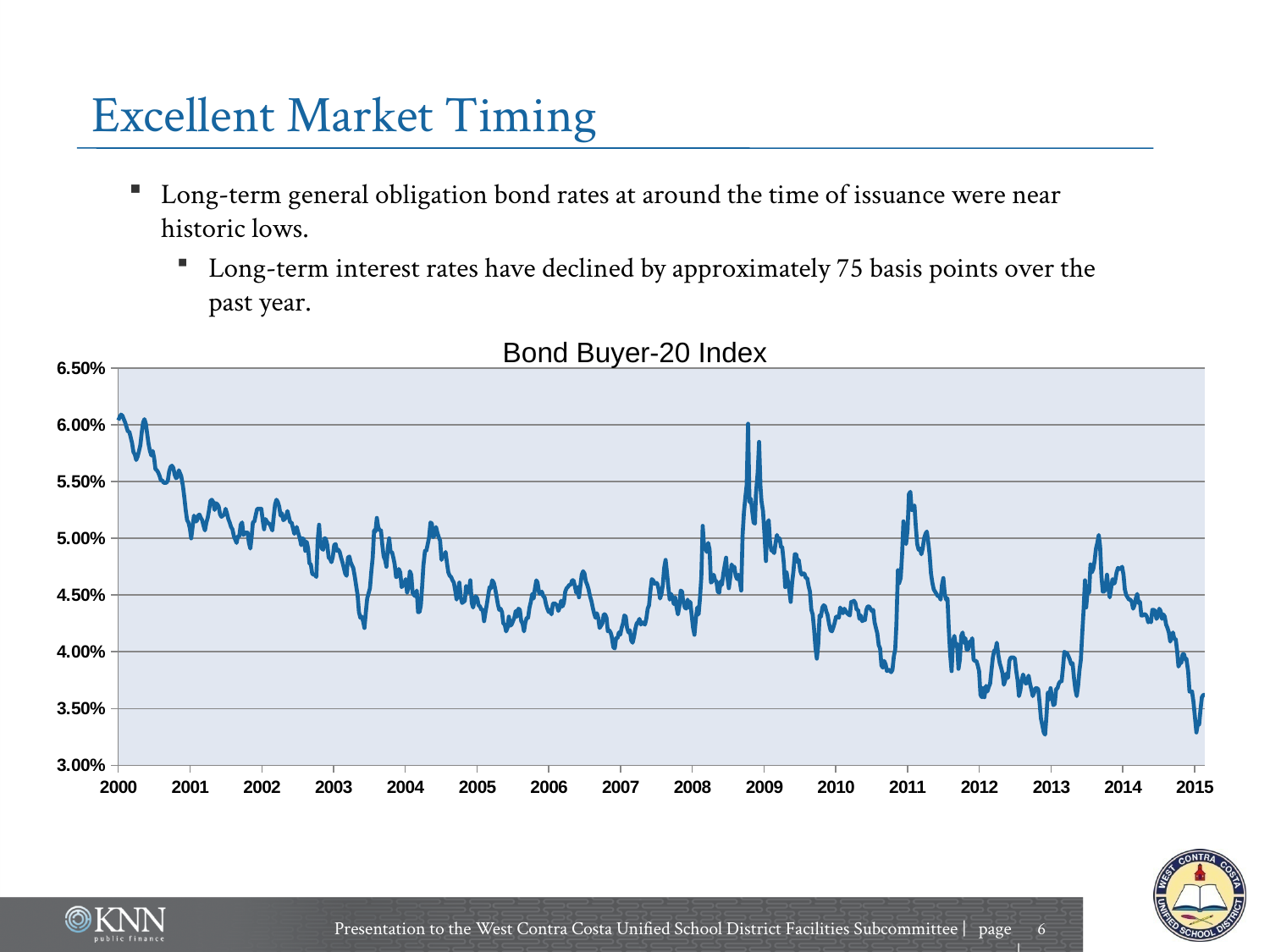

# Excellent Market Timing
Long-term general obligation bond rates at around the time of issuance were near historic lows.
Long-term interest rates have declined by approximately 75 basis points over the past year.

Bond Buyer-20 Index

### Chart

| Category | 20-Bond GO Index |
|---|---|
| 36531 | 0.06040000000000005 |
| 36538 | 0.060700000000000066 |
| 36545 | 0.060900000000000044 |
| 36552 | 0.06080000000000004 |
| 36559 | 0.06050000000000004 |
| 36566 | 0.060200000000000024 |
| 36573 | 0.059800000000000096 |
| 36580 | 0.05940000000000008 |
| 36587 | 0.05940000000000008 |
| 36594 | 0.05890000000000003 |
| 36601 | 0.058400000000000035 |
| 36608 | 0.05760000000000003 |
| 36615 | 0.057400000000000055 |
| 36622 | 0.05690000000000001 |
| 36629 | 0.05720000000000004 |
| 36635 | 0.05760000000000003 |
| 36643 | 0.05820000000000002 |
| 36650 | 0.05930000000000007 |
| 36657 | 0.060200000000000024 |
| 36664 | 0.06050000000000004 |
| 36671 | 0.06010000000000004 |
| 36678 | 0.059200000000000044 |
| 36685 | 0.058300000000000046 |
| 36692 | 0.05770000000000005 |
| 36699 | 0.05730000000000009 |
| 36706 | 0.05770000000000005 |
| 36713 | 0.05710000000000004 |
| 36720 | 0.056100000000000004 |
| 36727 | 0.05600000000000002 |
| 36734 | 0.055800000000000044 |
| 36741 | 0.05550000000000004 |
| 36748 | 0.055100000000000024 |
| 36755 | 0.055100000000000024 |
| 36762 | 0.054900000000000046 |
| 36769 | 0.054900000000000046 |
| 36776 | 0.054900000000000046 |
| 36783 | 0.055100000000000024 |
| 36790 | 0.05590000000000003 |
| 36797 | 0.05630000000000003 |
| 36804 | 0.05640000000000003 |
| 36811 | 0.0562 |
| 36818 | 0.055600000000000004 |
| 36825 | 0.055300000000000064 |
| 36832 | 0.055400000000000046 |
| 36839 | 0.05600000000000002 |
| 36846 | 0.055700000000000055 |
| 36851 | 0.05550000000000004 |
| 36860 | 0.054600000000000044 |
| 36867 | 0.0536 |
| 36874 | 0.05250000000000004 |
| 36881 | 0.0516 |
| 36888 | 0.05140000000000002 |
| 36895 | 0.05090000000000004 |
| 36902 | 0.050000000000000044 |
| 36909 | 0.051000000000000004 |
| 36916 | 0.05200000000000007 |
| 36923 | 0.051500000000000004 |
| 36930 | 0.051500000000000004 |
| 36937 | 0.05200000000000007 |
| 36944 | 0.052100000000000035 |
| 36951 | 0.05180000000000001 |
| 36958 | 0.0516 |
| 36965 | 0.05110000000000001 |
| 36972 | 0.05070000000000005 |
| 36979 | 0.05140000000000002 |
| 36986 | 0.05180000000000001 |
| 36992 | 0.05240000000000005 |
| 37000 | 0.053300000000000035 |
| 37007 | 0.053400000000000024 |
| 37014 | 0.053200000000000004 |
| 37021 | 0.05250000000000004 |
| 37028 | 0.053099999999999994 |
| 37035 | 0.05300000000000003 |
| 37042 | 0.052800000000000055 |
| 37049 | 0.052100000000000035 |
| 37056 | 0.0519 |
| 37063 | 0.05200000000000007 |
| 37070 | 0.052100000000000035 |
| 37077 | 0.05260000000000004 |
| 37084 | 0.052200000000000024 |
| 37091 | 0.051700000000000024 |
| 37098 | 0.05140000000000002 |
| 37105 | 0.051000000000000004 |
| 37112 | 0.05080000000000004 |
| 37119 | 0.05020000000000002 |
| 37126 | 0.04990000000000004 |
| 37133 | 0.04960000000000003 |
| 37140 | 0.05020000000000002 |
| 37147 | 0.05020000000000002 |
| 37154 | 0.0512 |
| 37161 | 0.05140000000000002 |
| 37168 | 0.050300000000000046 |
| 37175 | 0.050500000000000024 |
| 37182 | 0.050500000000000024 |
| 37189 | 0.050500000000000024 |
| 37196 | 0.04960000000000003 |
| 37203 | 0.04910000000000007 |
| 37210 | 0.05020000000000002 |
| 37216 | 0.05140000000000002 |
| 37224 | 0.051500000000000004 |
| 37231 | 0.052100000000000035 |
| 37238 | 0.05260000000000004 |
| 37245 | 0.05260000000000004 |
| 37252 | 0.05260000000000004 |
| 37259 | 0.05260000000000004 |
| 37266 | 0.0516 |
| 37273 | 0.05080000000000004 |
| 37280 | 0.051700000000000024 |
| 37287 | 0.051500000000000004 |
| 37294 | 0.0513 |
| 37301 | 0.0513 |
| 37308 | 0.051000000000000004 |
| 37315 | 0.05070000000000005 |
| 37322 | 0.0519 |
| 37329 | 0.05300000000000003 |
| 37336 | 0.053400000000000024 |
| 37343 | 0.053200000000000004 |
| 37350 | 0.052800000000000055 |
| 37357 | 0.05200000000000007 |
| 37364 | 0.052200000000000024 |
| 37371 | 0.0516 |
| 37378 | 0.051700000000000024 |
| 37385 | 0.0519 |
| 37392 | 0.05240000000000005 |
| 37399 | 0.0519 |
| 37406 | 0.05140000000000002 |
| 37413 | 0.05140000000000002 |
| 37420 | 0.05090000000000004 |
| 37427 | 0.050400000000000035 |
| 37434 | 0.05070000000000005 |
| 37439 | 0.051000000000000004 |
| 37448 | 0.050400000000000035 |
| 37455 | 0.050000000000000044 |
| 37462 | 0.049400000000000076 |
| 37469 | 0.050000000000000044 |
| 37476 | 0.04990000000000004 |
| 37483 | 0.04890000000000001 |
| 37490 | 0.04970000000000007 |
| 37497 | 0.04910000000000007 |
| 37504 | 0.047800000000000044 |
| 37511 | 0.047700000000000034 |
| 37518 | 0.046900000000000004 |
| 37525 | 0.046799999999999994 |
| 37532 | 0.046799999999999994 |
| 37539 | 0.0466 |
| 37546 | 0.04980000000000005 |
| 37553 | 0.0512 |
| 37560 | 0.049500000000000044 |
| 37567 | 0.04910000000000007 |
| 37574 | 0.049000000000000064 |
| 37581 | 0.050000000000000044 |
| 37586 | 0.050000000000000044 |
| 37595 | 0.049400000000000076 |
| 37602 | 0.048300000000000044 |
| 37609 | 0.048200000000000014 |
| 37616 | 0.04790000000000004 |
| 37623 | 0.04840000000000003 |
| 37630 | 0.049400000000000076 |
| 37637 | 0.049500000000000044 |
| 37644 | 0.04890000000000001 |
| 37651 | 0.049000000000000064 |
| 37658 | 0.048800000000000024 |
| 37665 | 0.048300000000000044 |
| 37672 | 0.04790000000000004 |
| 37679 | 0.04740000000000007 |
| 37686 | 0.046900000000000004 |
| 37693 | 0.0467 |
| 37700 | 0.048300000000000044 |
| 37707 | 0.04840000000000003 |
| 37714 | 0.04790000000000004 |
| 37721 | 0.047600000000000024 |
| 37727 | 0.04740000000000007 |
| 37735 | 0.0466 |
| 37742 | 0.045800000000000035 |
| 37749 | 0.04500000000000003 |
| 37756 | 0.043500000000000004 |
| 37763 | 0.043000000000000003 |
| 37770 | 0.04310000000000001 |
| 37777 | 0.04270000000000004 |
| 37784 | 0.04210000000000003 |
| 37791 | 0.043500000000000004 |
| 37798 | 0.04470000000000004 |
| 37804 | 0.04510000000000002 |
| 37812 | 0.0456 |
| 37819 | 0.047100000000000024 |
| 37826 | 0.048300000000000044 |
| 37833 | 0.05070000000000005 |
| 37840 | 0.05060000000000001 |
| 37847 | 0.05180000000000001 |
| 37854 | 0.051000000000000004 |
| 37861 | 0.05070000000000005 |
| 37868 | 0.05070000000000005 |
| 37875 | 0.049400000000000076 |
| 37882 | 0.04840000000000003 |
| 37889 | 0.048100000000000004 |
| 37896 | 0.047500000000000035 |
| 37903 | 0.04920000000000004 |
| 37910 | 0.050000000000000044 |
| 37917 | 0.048800000000000024 |
| 37924 | 0.048800000000000024 |
| 37931 | 0.048300000000000044 |
| 37938 | 0.047700000000000034 |
| 37945 | 0.0466 |
| 37950 | 0.0466 |
| 37959 | 0.04730000000000008 |
| 37966 | 0.047000000000000035 |
| 37973 | 0.04570000000000007 |
| 37978 | 0.045800000000000035 |
| 37986 | 0.04600000000000001 |
| 37994 | 0.046400000000000004 |
| 38001 | 0.045200000000000004 |
| 38008 | 0.04570000000000007 |
| 38015 | 0.047100000000000024 |
| 38022 | 0.046799999999999994 |
| 38029 | 0.045200000000000004 |
| 38036 | 0.04500000000000003 |
| 38043 | 0.044900000000000044 |
| 38050 | 0.045400000000000024 |
| 38057 | 0.043500000000000004 |
| 38064 | 0.043500000000000004 |
| 38071 | 0.044100000000000035 |
| 38078 | 0.045900000000000024 |
| 38084 | 0.047600000000000024 |
| 38092 | 0.04890000000000001 |
| 38099 | 0.04890000000000001 |
| 38106 | 0.049500000000000044 |
| 38113 | 0.05010000000000003 |
| 38120 | 0.05140000000000002 |
| 38127 | 0.0513 |
| 38134 | 0.05010000000000003 |
| 38141 | 0.050300000000000046 |
| 38148 | 0.051000000000000004 |
| 38155 | 0.050500000000000024 |
| 38162 | 0.05010000000000003 |
| 38169 | 0.04980000000000005 |
| 38176 | 0.048100000000000004 |
| 38183 | 0.04850000000000002 |
| 38190 | 0.04840000000000003 |
| 38197 | 0.048800000000000024 |
| 38204 | 0.047800000000000044 |
| 38211 | 0.047000000000000035 |
| 38218 | 0.0467 |
| 38225 | 0.0466 |
| 38232 | 0.04630000000000004 |
| 38239 | 0.0461 |
| 38246 | 0.045400000000000024 |
| 38253 | 0.04460000000000004 |
| 38260 | 0.045400000000000024 |
| 38267 | 0.0461 |
| 38274 | 0.044800000000000076 |
| 38281 | 0.04430000000000006 |
| 38288 | 0.044400000000000064 |
| 38295 | 0.04450000000000006 |
| 38301 | 0.045800000000000035 |
| 38309 | 0.045200000000000004 |
| 38314 | 0.045300000000000035 |
| 38323 | 0.04630000000000004 |
| 38330 | 0.04430000000000006 |
| 38337 | 0.04390000000000002 |
| 38343 | 0.044400000000000064 |
| 38350 | 0.044900000000000044 |
| 38358 | 0.04470000000000004 |
| 38365 | 0.044100000000000035 |
| 38372 | 0.044000000000000046 |
| 38379 | 0.043700000000000044 |
| 38386 | 0.043700000000000044 |
| 38393 | 0.04270000000000004 |
| 38400 | 0.043500000000000004 |
| 38407 | 0.044200000000000024 |
| 38414 | 0.04500000000000003 |
| 38421 | 0.04570000000000007 |
| 38428 | 0.0456 |
| 38434 | 0.04630000000000004 |
| 38442 | 0.0461 |
| 38449 | 0.0456 |
| 38456 | 0.044900000000000044 |
| 38463 | 0.044200000000000024 |
| 38470 | 0.043700000000000044 |
| 38477 | 0.04380000000000003 |
| 38484 | 0.043500000000000004 |
| 38491 | 0.042500000000000024 |
| 38498 | 0.042400000000000035 |
| 38505 | 0.041800000000000004 |
| 38512 | 0.04210000000000003 |
| 38519 | 0.04310000000000001 |
| 38526 | 0.042300000000000046 |
| 38533 | 0.042400000000000035 |
| 38540 | 0.04270000000000004 |
| 38547 | 0.043000000000000003 |
| 38554 | 0.0436 |
| 38561 | 0.04310000000000001 |
| 38568 | 0.04380000000000003 |
| 38575 | 0.043700000000000044 |
| 38582 | 0.04270000000000004 |
| 38589 | 0.042500000000000024 |
| 38596 | 0.041800000000000004 |
| 38603 | 0.04260000000000001 |
| 38610 | 0.043000000000000003 |
| 38617 | 0.043000000000000003 |
| 38624 | 0.04390000000000002 |
| 38631 | 0.044400000000000064 |
| 38638 | 0.04510000000000002 |
| 38645 | 0.04470000000000004 |
| 38652 | 0.0456 |
| 38659 | 0.04630000000000004 |
| 38665 | 0.0461 |
| 38673 | 0.045200000000000004 |
| 38678 | 0.04510000000000002 |
| 38687 | 0.045300000000000035 |
| 38694 | 0.044900000000000044 |
| 38701 | 0.044800000000000076 |
| 38708 | 0.044200000000000024 |
| 38715 | 0.04380000000000003 |
| 38722 | 0.043500000000000004 |
| 38729 | 0.043700000000000044 |
| 38736 | 0.0433 |
| 38743 | 0.044200000000000024 |
| 38750 | 0.04430000000000006 |
| 38757 | 0.044200000000000024 |
| 38764 | 0.044100000000000035 |
| 38771 | 0.0436 |
| 38778 | 0.04390000000000002 |
| 38785 | 0.04450000000000006 |
| 38792 | 0.044000000000000046 |
| 38799 | 0.04430000000000006 |
| 38806 | 0.045300000000000035 |
| 38813 | 0.0456 |
| 38819 | 0.04570000000000007 |
| 38827 | 0.045900000000000024 |
| 38834 | 0.045900000000000024 |
| 38841 | 0.04630000000000004 |
| 38848 | 0.04630000000000004 |
| 38855 | 0.045800000000000035 |
| 38862 | 0.045200000000000004 |
| 38869 | 0.04570000000000007 |
| 38876 | 0.044800000000000076 |
| 38883 | 0.045800000000000035 |
| 38890 | 0.046799999999999994 |
| 38897 | 0.047100000000000024 |
| 38904 | 0.046900000000000004 |
| 38911 | 0.0462 |
| 38918 | 0.045900000000000024 |
| 38925 | 0.04550000000000001 |
| 38932 | 0.044900000000000044 |
| 38939 | 0.04450000000000006 |
| 38946 | 0.04390000000000002 |
| 38953 | 0.04340000000000002 |
| 38960 | 0.043000000000000003 |
| 38967 | 0.04340000000000002 |
| 38974 | 0.043000000000000003 |
| 38981 | 0.04210000000000003 |
| 38988 | 0.042300000000000046 |
| 38995 | 0.042500000000000024 |
| 39002 | 0.0433 |
| 39009 | 0.0433 |
| 39016 | 0.043000000000000003 |
| 39023 | 0.041800000000000004 |
| 39030 | 0.041900000000000014 |
| 39037 | 0.04170000000000002 |
| 39042 | 0.04140000000000001 |
| 39051 | 0.04040000000000003 |
| 39058 | 0.040300000000000044 |
| 39065 | 0.041199999999999994 |
| 39072 | 0.041199999999999994 |
| 39079 | 0.04170000000000002 |
| 39086 | 0.0415 |
| 39093 | 0.04210000000000003 |
| 39100 | 0.042500000000000024 |
| 39107 | 0.0432 |
| 39114 | 0.04310000000000001 |
| 39121 | 0.04210000000000003 |
| 39128 | 0.04170000000000002 |
| 39135 | 0.041900000000000014 |
| 39142 | 0.041 |
| 39149 | 0.040800000000000024 |
| 39156 | 0.041299999999999996 |
| 39163 | 0.042000000000000044 |
| 39170 | 0.042500000000000024 |
| 39176 | 0.04260000000000001 |
| 39184 | 0.04290000000000004 |
| 39191 | 0.042400000000000035 |
| 39198 | 0.04260000000000001 |
| 39205 | 0.042500000000000024 |
| 39212 | 0.042400000000000035 |
| 39219 | 0.04290000000000004 |
| 39226 | 0.04380000000000003 |
| 39233 | 0.044100000000000035 |
| 39240 | 0.045400000000000024 |
| 39247 | 0.046400000000000004 |
| 39254 | 0.04630000000000004 |
| 39261 | 0.04600000000000001 |
| 39268 | 0.0461 |
| 39275 | 0.04600000000000001 |
| 39282 | 0.04550000000000001 |
| 39289 | 0.04470000000000004 |
| 39296 | 0.04510000000000002 |
| 39303 | 0.045900000000000024 |
| 39310 | 0.04740000000000007 |
| 39317 | 0.048100000000000004 |
| 39324 | 0.047000000000000035 |
| 39331 | 0.04570000000000007 |
| 39338 | 0.04460000000000004 |
| 39345 | 0.04510000000000002 |
| 39352 | 0.044800000000000076 |
| 39359 | 0.044200000000000024 |
| 39366 | 0.044800000000000076 |
| 39373 | 0.04390000000000002 |
| 39380 | 0.0433 |
| 39387 | 0.044000000000000046 |
| 39394 | 0.045400000000000024 |
| 39401 | 0.045300000000000035 |
| 39406 | 0.04450000000000006 |
| 39415 | 0.04390000000000002 |
| 39422 | 0.04380000000000003 |
| 39429 | 0.04460000000000004 |
| 39436 | 0.04390000000000002 |
| 39443 | 0.044400000000000064 |
| 39450 | 0.0432 |
| 39457 | 0.04210000000000003 |
| 39464 | 0.0415 |
| 39471 | 0.04290000000000004 |
| 39478 | 0.04390000000000002 |
| 39485 | 0.0433 |
| 39492 | 0.04470000000000004 |
| 39499 | 0.0466 |
| 39506 | 0.05110000000000001 |
| 39513 | 0.04920000000000004 |
| 39520 | 0.049400000000000076 |
| 39526 | 0.048800000000000024 |
| 39534 | 0.04960000000000003 |
| 39541 | 0.049000000000000064 |
| 39548 | 0.0461 |
| 39555 | 0.0462 |
| 39562 | 0.046799999999999994 |
| 39569 | 0.04630000000000004 |
| 39576 | 0.0462 |
| 39583 | 0.045300000000000035 |
| 39590 | 0.045200000000000004 |
| 39597 | 0.0462 |
| 39604 | 0.045900000000000024 |
| 39611 | 0.046900000000000004 |
| 39618 | 0.047600000000000024 |
| 39625 | 0.048300000000000044 |
| 39631 | 0.0467 |
| 39639 | 0.0456 |
| 39646 | 0.046500000000000014 |
| 39653 | 0.047700000000000034 |
| 39660 | 0.04740000000000007 |
| 39667 | 0.047500000000000035 |
| 39674 | 0.0467 |
| 39681 | 0.046400000000000004 |
| 39688 | 0.046799999999999994 |
| 39695 | 0.0462 |
| 39702 | 0.045400000000000024 |
| 39709 | 0.050300000000000046 |
| 39716 | 0.052300000000000076 |
| 39723 | 0.0536 |
| 39730 | 0.05470000000000006 |
| 39737 | 0.06010000000000004 |
| 39744 | 0.053200000000000004 |
| 39751 | 0.05350000000000001 |
| 39758 | 0.05240000000000005 |
| 39765 | 0.05140000000000002 |
| 39772 | 0.0513 |
| 39777 | 0.053900000000000024 |
| 39786 | 0.055800000000000044 |
| 39793 | 0.058500000000000024 |
| 39800 | 0.054600000000000044 |
| 39805 | 0.053300000000000035 |
| 39813 | 0.05240000000000005 |
| 39821 | 0.05020000000000002 |
| 39828 | 0.04800000000000004 |
| 39835 | 0.0513 |
| 39842 | 0.0516 |
| 39849 | 0.04960000000000003 |
| 39856 | 0.04890000000000001 |
| 39863 | 0.04890000000000001 |
| 39870 | 0.048700000000000035 |
| 39877 | 0.04960000000000003 |
| 39884 | 0.050300000000000046 |
| 39891 | 0.04980000000000005 |
| 39898 | 0.050000000000000044 |
| 39905 | 0.04920000000000004 |
| 39911 | 0.04920000000000004 |
| 39919 | 0.047800000000000044 |
| 39926 | 0.04570000000000007 |
| 39933 | 0.047000000000000035 |
| 39940 | 0.0462 |
| 39947 | 0.045400000000000024 |
| 39954 | 0.044400000000000064 |
| 39961 | 0.0461 |
| 39968 | 0.047100000000000024 |
| 39975 | 0.048600000000000004 |
| 39982 | 0.048600000000000004 |
| 39989 | 0.04790000000000004 |
| 39995 | 0.048100000000000004 |
| 40003 | 0.047100000000000024 |
| 40010 | 0.046799999999999994 |
| 40017 | 0.046900000000000004 |
| 40024 | 0.046900000000000004 |
| 40031 | 0.046500000000000014 |
| 40038 | 0.046500000000000014 |
| 40045 | 0.045800000000000035 |
| 40052 | 0.045300000000000035 |
| 40059 | 0.043700000000000044 |
| 40066 | 0.0433 |
| 40073 | 0.042000000000000044 |
| 40080 | 0.04040000000000003 |
| 40087 | 0.03940000000000003 |
| 40094 | 0.040600000000000004 |
| 40101 | 0.0432 |
| 40108 | 0.04310000000000001 |
| 40115 | 0.04390000000000002 |
| 40122 | 0.044100000000000035 |
| 40129 | 0.044000000000000046 |
| 40136 | 0.043500000000000004 |
| 40141 | 0.0433 |
| 40150 | 0.042400000000000035 |
| 40157 | 0.041900000000000014 |
| 40164 | 0.041800000000000004 |
| 40170 | 0.04210000000000003 |
| 40177 | 0.042500000000000024 |
| 40185 | 0.04310000000000001 |
| 40192 | 0.04310000000000001 |
| 40199 | 0.043000000000000003 |
| 40206 | 0.04390000000000002 |
| 40213 | 0.0436 |
| 40220 | 0.04340000000000002 |
| 40227 | 0.04380000000000003 |
| 40234 | 0.0436 |
| 40241 | 0.04340000000000002 |
| 40248 | 0.0433 |
| 40255 | 0.0432 |
| 40262 | 0.044400000000000064 |
| 40268 | 0.044400000000000064 |
| 40276 | 0.04450000000000006 |
| 40283 | 0.04430000000000006 |
| 40290 | 0.043700000000000044 |
| 40297 | 0.043700000000000044 |
| 40304 | 0.04290000000000004 |
| 40311 | 0.0432 |
| 40318 | 0.04270000000000004 |
| 40325 | 0.04280000000000007 |
| 40332 | 0.04280000000000007 |
| 40339 | 0.043700000000000044 |
| 40346 | 0.044000000000000046 |
| 40353 | 0.044000000000000046 |
| 40360 | 0.04380000000000003 |
| 40367 | 0.0436 |
| 40374 | 0.043700000000000044 |
| 40381 | 0.04260000000000001 |
| 40388 | 0.04210000000000003 |
| 40395 | 0.0416 |
| 40402 | 0.040600000000000004 |
| 40409 | 0.040300000000000044 |
| 40416 | 0.038800000000000036 |
| 40423 | 0.038599999999999995 |
| 40430 | 0.039200000000000026 |
| 40437 | 0.03890000000000001 |
| 40444 | 0.0383 |
| 40451 | 0.03840000000000003 |
| 40458 | 0.03840000000000003 |
| 40465 | 0.03820000000000001 |
| 40472 | 0.03840000000000003 |
| 40479 | 0.039599999999999996 |
| 40486 | 0.04019999999999999 |
| 40492 | 0.042400000000000035 |
| 40500 | 0.04720000000000001 |
| 40505 | 0.04600000000000001 |
| 40514 | 0.046500000000000014 |
| 40521 | 0.048600000000000004 |
| 40528 | 0.051500000000000004 |
| 40534 | 0.050000000000000044 |
| 40541 | 0.049500000000000044 |
| 40549 | 0.05080000000000004 |
| 40556 | 0.053900000000000024 |
| 40563 | 0.05410000000000005 |
| 40570 | 0.05250000000000004 |
| 40577 | 0.05250000000000004 |
| 40584 | 0.052900000000000044 |
| 40591 | 0.051000000000000004 |
| 40598 | 0.049500000000000044 |
| 40605 | 0.049000000000000064 |
| 40612 | 0.04910000000000007 |
| 40619 | 0.048600000000000004 |
| 40626 | 0.04910000000000007 |
| 40633 | 0.050000000000000044 |
| 40640 | 0.050400000000000035 |
| 40647 | 0.05060000000000001 |
| 40653 | 0.04980000000000005 |
| 40661 | 0.048600000000000004 |
| 40668 | 0.046900000000000004 |
| 40675 | 0.0461 |
| 40682 | 0.04550000000000001 |
| 40689 | 0.045300000000000035 |
| 40696 | 0.04510000000000002 |
| 40703 | 0.044900000000000044 |
| 40710 | 0.044900000000000044 |
| 40717 | 0.04460000000000004 |
| 40724 | 0.045900000000000024 |
| 40731 | 0.046500000000000014 |
| 40738 | 0.04510000000000002 |
| 40745 | 0.04460000000000004 |
| 40752 | 0.04470000000000004 |
| 40759 | 0.041900000000000014 |
| 40766 | 0.03970000000000003 |
| 40773 | 0.0383 |
| 40780 | 0.04090000000000001 |
| 40787 | 0.04140000000000001 |
| 40794 | 0.04050000000000002 |
| 40801 | 0.040700000000000035 |
| 40808 | 0.038500000000000006 |
| 40815 | 0.0393 |
| 40822 | 0.04140000000000001 |
| 40829 | 0.04170000000000002 |
| 40836 | 0.040800000000000024 |
| 40843 | 0.041199999999999994 |
| 40850 | 0.04019999999999999 |
| 40857 | 0.04019999999999999 |
| 40864 | 0.04090000000000001 |
| 40869 | 0.040700000000000035 |
| 40878 | 0.041199999999999994 |
| 40885 | 0.0393 |
| 40892 | 0.039200000000000026 |
| 40899 | 0.039200000000000026 |
| 40906 | 0.038800000000000036 |
| 40913 | 0.0383 |
| 40920 | 0.036200000000000045 |
| 40927 | 0.03600000000000003 |
| 40934 | 0.03680000000000004 |
| 40940 | 0.03600000000000003 |
| 40948 | 0.03700000000000003 |
| 40955 | 0.036500000000000025 |
| 40962 | 0.03690000000000003 |
| 40969 | 0.03720000000000005 |
| 40976 | 0.03840000000000003 |
| 40983 | 0.03950000000000003 |
| 40990 | 0.040100000000000004 |
| 40997 | 0.04019999999999999 |
| 41003 | 0.040800000000000024 |
| 41011 | 0.03970000000000003 |
| 41018 | 0.039000000000000035 |
| 41025 | 0.038599999999999995 |
| 41032 | 0.0381 |
| 41039 | 0.037100000000000036 |
| 41046 | 0.037500000000000026 |
| 41053 | 0.0381 |
| 41060 | 0.03770000000000003 |
| 41067 | 0.039200000000000026 |
| 41074 | 0.03950000000000003 |
| 41081 | 0.03950000000000003 |
| 41088 | 0.03950000000000003 |
| 41095 | 0.03940000000000003 |
| 41102 | 0.0383 |
| 41109 | 0.037500000000000026 |
| 41116 | 0.036100000000000035 |
| 41123 | 0.03660000000000004 |
| 41130 | 0.037500000000000026 |
| 41137 | 0.03800000000000003 |
| 41144 | 0.03760000000000003 |
| 41151 | 0.03720000000000005 |
| 41158 | 0.03730000000000004 |
| 41165 | 0.03790000000000004 |
| 41172 | 0.03720000000000005 |
| 41179 | 0.03670000000000003 |
| 41186 | 0.036100000000000035 |
| 41193 | 0.03640000000000004 |
| 41200 | 0.03680000000000004 |
| 41207 | 0.03680000000000004 |
| 41214 | 0.03670000000000003 |
| 41221 | 0.03550000000000001 |
| 41228 | 0.034100000000000005 |
| 41233 | 0.0337 |
| 41242 | 0.032900000000000026 |
| 41249 | 0.032700000000000035 |
| 41256 | 0.034400000000000035 |
| 41263 | 0.03640000000000004 |
| 41270 | 0.03580000000000003 |
| 41277 | 0.03680000000000004 |
| 41284 | 0.03600000000000003 |
| 41291 | 0.03530000000000001 |
| 41298 | 0.035400000000000036 |
| 41305 | 0.03670000000000003 |
| 41312 | 0.03680000000000004 |
| 41319 | 0.03720000000000005 |
| 41326 | 0.03740000000000006 |
| 41333 | 0.03740000000000006 |
| 41340 | 0.038599999999999995 |
| 41347 | 0.04000000000000004 |
| 41354 | 0.03990000000000001 |
| 41360 | 0.03990000000000001 |
| 41368 | 0.039599999999999996 |
| 41375 | 0.0393 |
| 41382 | 0.03890000000000001 |
| 41389 | 0.039000000000000035 |
| 41396 | 0.03770000000000003 |
| 41403 | 0.03670000000000003 |
| 41410 | 0.036100000000000035 |
| 41417 | 0.03700000000000003 |
| 41424 | 0.03840000000000003 |
| 41431 | 0.0393 |
| 41438 | 0.0416 |
| 41445 | 0.043700000000000044 |
| 41452 | 0.04630000000000004 |
| 41458 | 0.04390000000000002 |
| 41466 | 0.04550000000000001 |
| 41473 | 0.045200000000000004 |
| 41480 | 0.047700000000000034 |
| 41487 | 0.047000000000000035 |
| 41494 | 0.04730000000000008 |
| 41501 | 0.04800000000000004 |
| 41508 | 0.04910000000000007 |
| 41515 | 0.04960000000000003 |
| 41522 | 0.050300000000000046 |
| 41529 | 0.049300000000000045 |
| 41536 | 0.0466 |
| 41543 | 0.045300000000000035 |
| 41550 | 0.045300000000000035 |
| 41557 | 0.04570000000000007 |
| 41564 | 0.046799999999999994 |
| 41571 | 0.0456 |
| 41578 | 0.044800000000000076 |
| 41585 | 0.0456 |
| 41592 | 0.046400000000000004 |
| 41599 | 0.04600000000000001 |
| 41604 | 0.0461 |
| 41613 | 0.047000000000000035 |
| 41620 | 0.04740000000000007 |
| 41627 | 0.04730000000000008 |
| 41634 | 0.04730000000000008 |
| 41641 | 0.047500000000000035 |
| 41648 | 0.046799999999999994 |
| 41655 | 0.04550000000000001 |
| 41662 | 0.04500000000000003 |
| 41669 | 0.044800000000000076 |
| 41676 | 0.04460000000000004 |
| 41683 | 0.04460000000000004 |
| 41690 | 0.044400000000000064 |
| 41697 | 0.04380000000000003 |
| 41704 | 0.044100000000000035 |
| 41711 | 0.04470000000000004 |
| 41718 | 0.04510000000000002 |
| 41725 | 0.04430000000000006 |
| 41732 | 0.044400000000000064 |
| 41739 | 0.0432 |
| 41746 | 0.0432 |
| 41753 | 0.0433 |
| 41760 | 0.0433 |
| 41767 | 0.04310000000000001 |
| 41774 | 0.04260000000000001 |
| 41781 | 0.04280000000000007 |
| 41788 | 0.04260000000000001 |
| 41795 | 0.043700000000000044 |
| 41802 | 0.043700000000000044 |
| 41809 | 0.0436 |
| 41816 | 0.04290000000000004 |
| 41822 | 0.04310000000000001 |
| 41830 | 0.04380000000000003 |
| 41837 | 0.0436 |
| 41844 | 0.04290000000000004 |
| 41851 | 0.0433 |
| 41858 | 0.04310000000000001 |
| 41865 | 0.042400000000000035 |
| 41872 | 0.04210000000000003 |
| 41879 | 0.04170000000000002 |
| 41886 | 0.04090000000000001 |
| 41893 | 0.04140000000000001 |
| 41900 | 0.04170000000000002 |
| 41907 | 0.04110000000000001 |
| 41914 | 0.04110000000000001 |
| 41921 | 0.040100000000000004 |
| 41928 | 0.038700000000000005 |
| 41935 | 0.039000000000000035 |
| 41942 | 0.039000000000000035 |
| 41949 | 0.03980000000000005 |
| 41956 | 0.03980000000000005 |
| 41963 | 0.0393 |
| 41968 | 0.03940000000000003 |
| 41977 | 0.0383 |
| 41984 | 0.036500000000000025 |
| 41991 | 0.036500000000000025 |
| 41997 | 0.036500000000000025 |
| 42004 | 0.03560000000000004 |
| 42012 | 0.034200000000000036 |
| 42019 | 0.032900000000000026 |
| 42026 | 0.0336 |
| 42033 | 0.0336 |
| 42040 | 0.034900000000000014 |
| 42047 | 0.03600000000000003 |
| 42054 | 0.036200000000000045 |
| 42061 | 0.036200000000000045 |
Presentation to the West Contra Costa Unified School District Facilities Subcommittee |   page
|
6